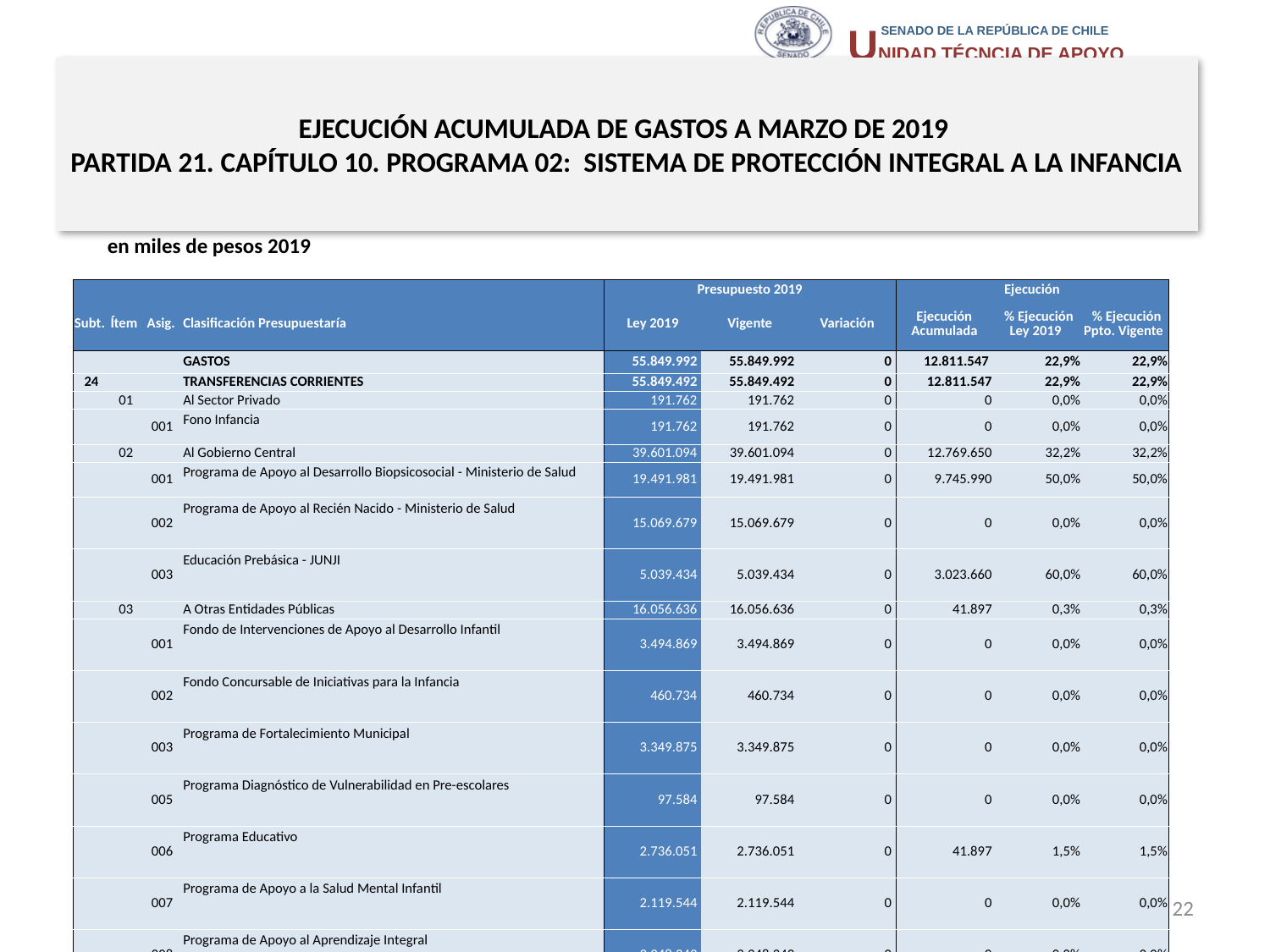

# EJECUCIÓN ACUMULADA DE GASTOS A MARZO DE 2019 PARTIDA 21. CAPÍTULO 10. PROGRAMA 02:  SISTEMA DE PROTECCIÓN INTEGRAL A LA INFANCIA
en miles de pesos 2019
|  |  |  |  | Presupuesto 2019 |  |  | Ejecución |  |  |
| --- | --- | --- | --- | --- | --- | --- | --- | --- | --- |
| Subt. | Ítem | Asig. | Clasificación Presupuestaría | Ley 2019 | Vigente | Variación | Ejecución Acumulada | % Ejecución Ley 2019 | % Ejecución Ppto. Vigente |
|  |  |  | GASTOS | 55.849.992 | 55.849.992 | 0 | 12.811.547 | 22,9% | 22,9% |
| 24 |  |  | TRANSFERENCIAS CORRIENTES | 55.849.492 | 55.849.492 | 0 | 12.811.547 | 22,9% | 22,9% |
|  | 01 |  | Al Sector Privado | 191.762 | 191.762 | 0 | 0 | 0,0% | 0,0% |
|  |  | 001 | Fono Infancia | 191.762 | 191.762 | 0 | 0 | 0,0% | 0,0% |
|  | 02 |  | Al Gobierno Central | 39.601.094 | 39.601.094 | 0 | 12.769.650 | 32,2% | 32,2% |
|  |  | 001 | Programa de Apoyo al Desarrollo Biopsicosocial - Ministerio de Salud | 19.491.981 | 19.491.981 | 0 | 9.745.990 | 50,0% | 50,0% |
|  |  | 002 | Programa de Apoyo al Recién Nacido - Ministerio de Salud | 15.069.679 | 15.069.679 | 0 | 0 | 0,0% | 0,0% |
|  |  | 003 | Educación Prebásica - JUNJI | 5.039.434 | 5.039.434 | 0 | 3.023.660 | 60,0% | 60,0% |
|  | 03 |  | A Otras Entidades Públicas | 16.056.636 | 16.056.636 | 0 | 41.897 | 0,3% | 0,3% |
|  |  | 001 | Fondo de Intervenciones de Apoyo al Desarrollo Infantil | 3.494.869 | 3.494.869 | 0 | 0 | 0,0% | 0,0% |
|  |  | 002 | Fondo Concursable de Iniciativas para la Infancia | 460.734 | 460.734 | 0 | 0 | 0,0% | 0,0% |
|  |  | 003 | Programa de Fortalecimiento Municipal | 3.349.875 | 3.349.875 | 0 | 0 | 0,0% | 0,0% |
|  |  | 005 | Programa Diagnóstico de Vulnerabilidad en Pre-escolares | 97.584 | 97.584 | 0 | 0 | 0,0% | 0,0% |
|  |  | 006 | Programa Educativo | 2.736.051 | 2.736.051 | 0 | 41.897 | 1,5% | 1,5% |
|  |  | 007 | Programa de Apoyo a la Salud Mental Infantil | 2.119.544 | 2.119.544 | 0 | 0 | 0,0% | 0,0% |
|  |  | 008 | Programa de Apoyo al Aprendizaje Integral | 3.348.243 | 3.348.243 | 0 | 0 | 0,0% | 0,0% |
|  |  | 353 | Ayudas Técnicas Chile Crece Contigo | 449.736 | 449.736 | 0 | 0 | 0,0% | 0,0% |
| 34 |  |  | SERVICIO DE LA DEUDA | 500 | 500 | 0 | 0 | 0,0% | 0,0% |
|  | 07 |  | Deuda Flotante | 500 | 500 | 0 | 0 | 0,0% | 0,0% |
Fuente: Elaboración propia en base  a Informes de ejecución presupuestaria mensual de DIPRES.
22